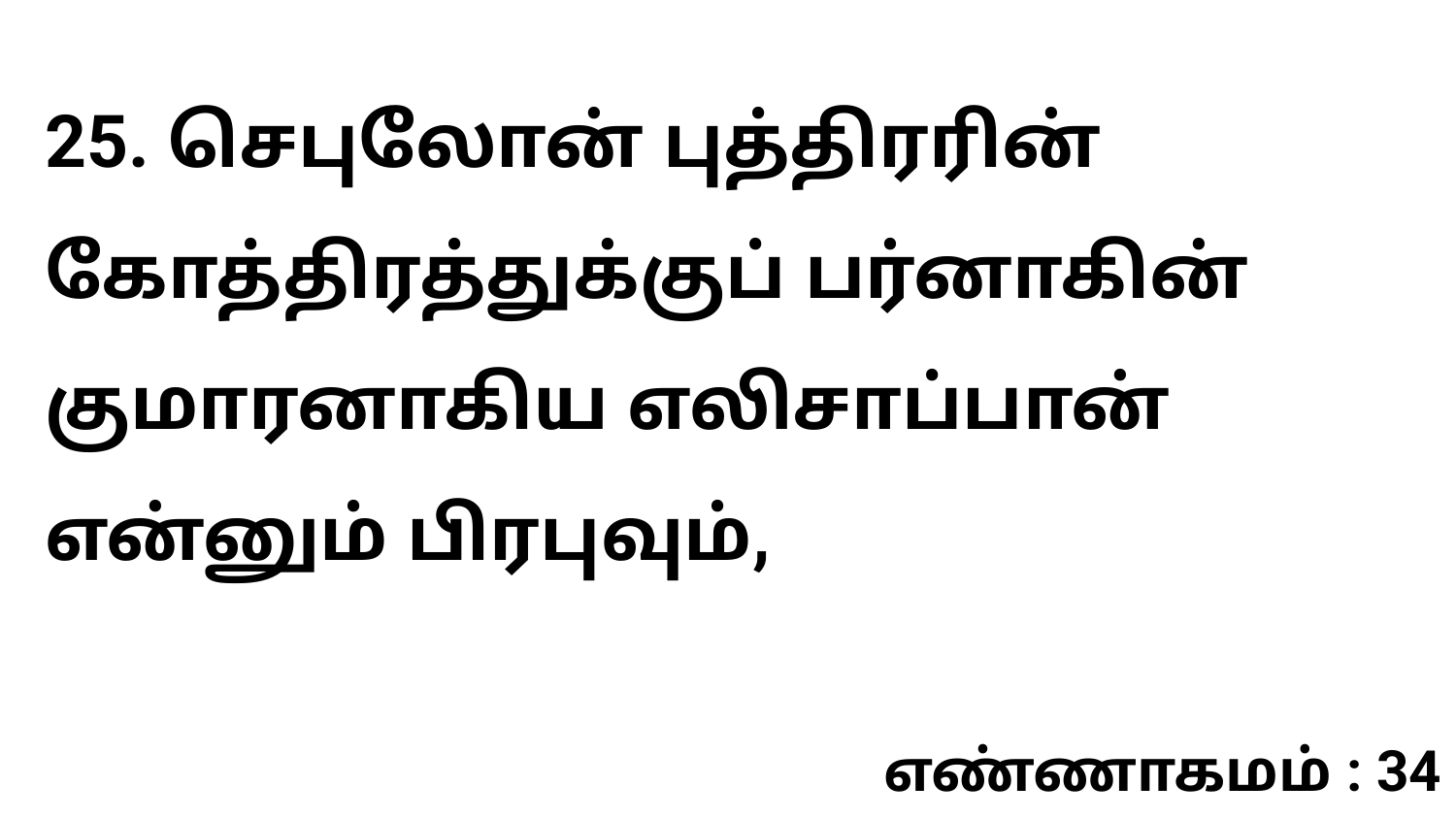

25. செபுலோன் புத்திரரின் கோத்திரத்துக்குப் பர்னாகின் குமாரனாகிய எலிசாப்பான் என்னும் பிரபுவும்,
எண்ணாகமம் : 34